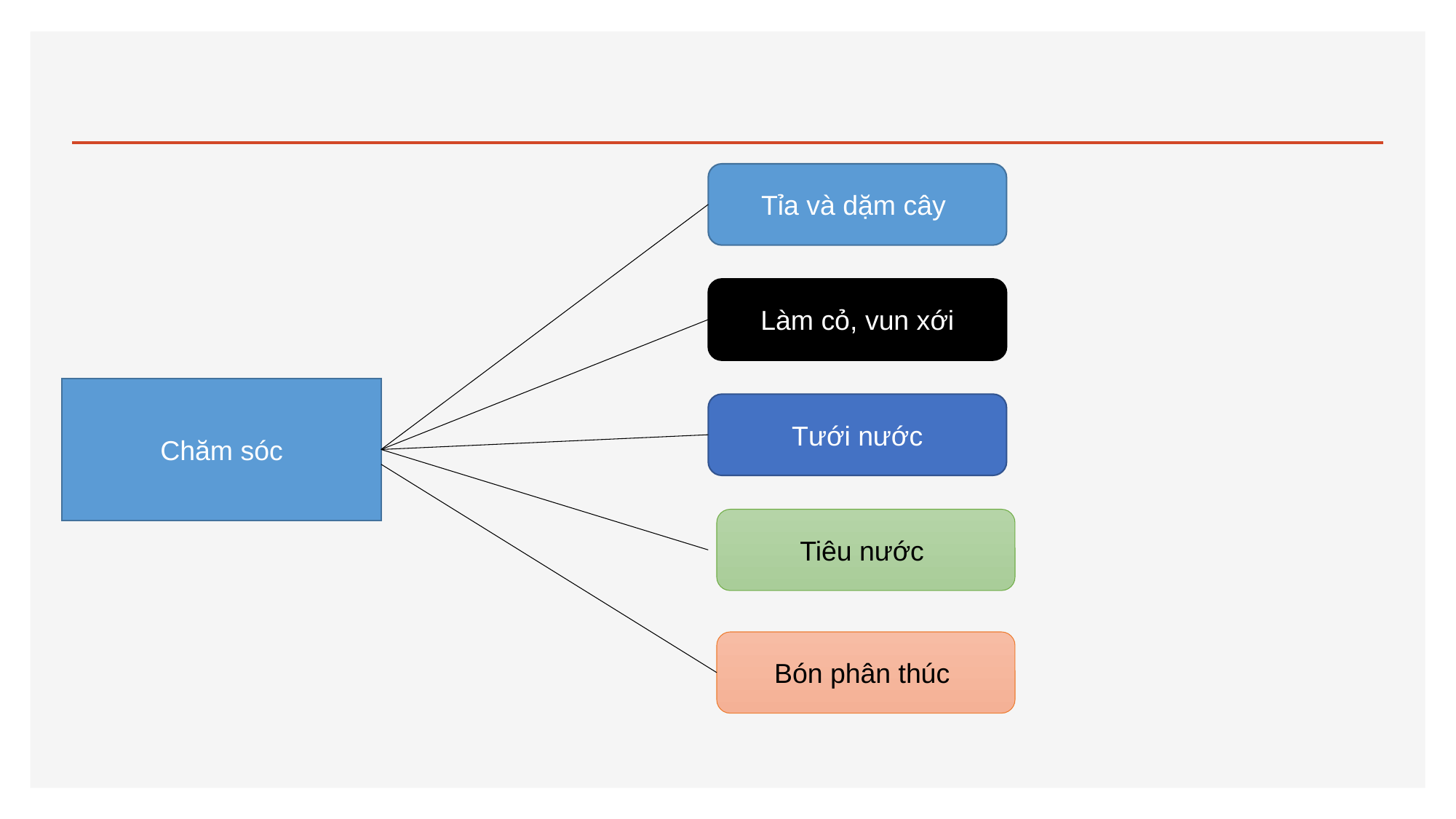

#
Tỉa và dặm cây
Làm cỏ, vun xới
Chăm sóc
Tưới nước
Tiêu nước
Bón phân thúc